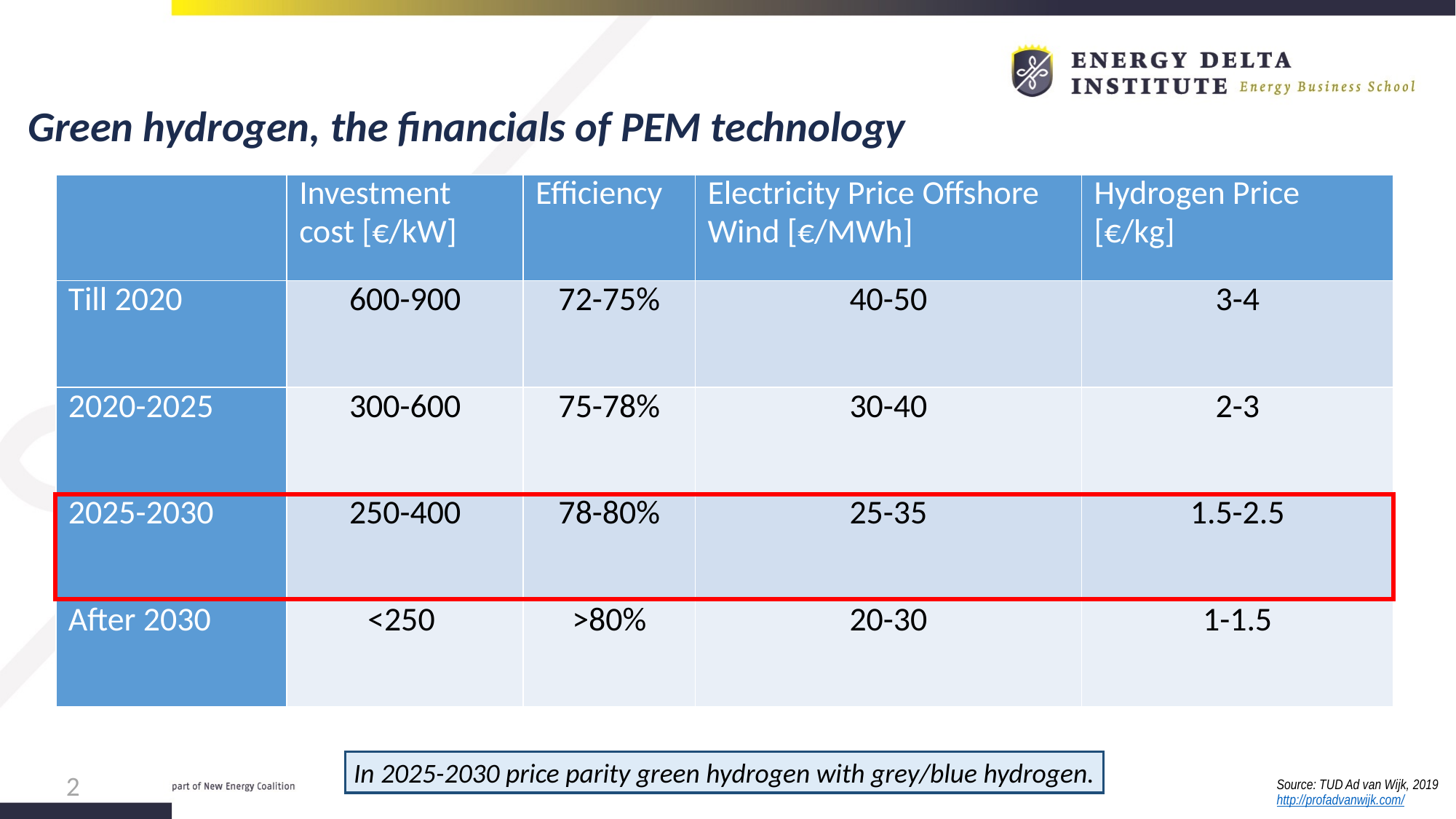

# Green hydrogen, the financials of PEM technology
|  | Investment cost [€/kW] | Efficiency | Electricity Price Offshore Wind [€/MWh] | Hydrogen Price [€/kg] |
| --- | --- | --- | --- | --- |
| Till 2020 | 600-900 | 72-75% | 40-50 | 3-4 |
| 2020-2025 | 300-600 | 75-78% | 30-40 | 2-3 |
| 2025-2030 | 250-400 | 78-80% | 25-35 | 1.5-2.5 |
| After 2030 | <250 | >80% | 20-30 | 1-1.5 |

In 2025-2030 price parity green hydrogen with grey/blue hydrogen.
2
Source: TUD Ad van Wijk, 2019
http://profadvanwijk.com/